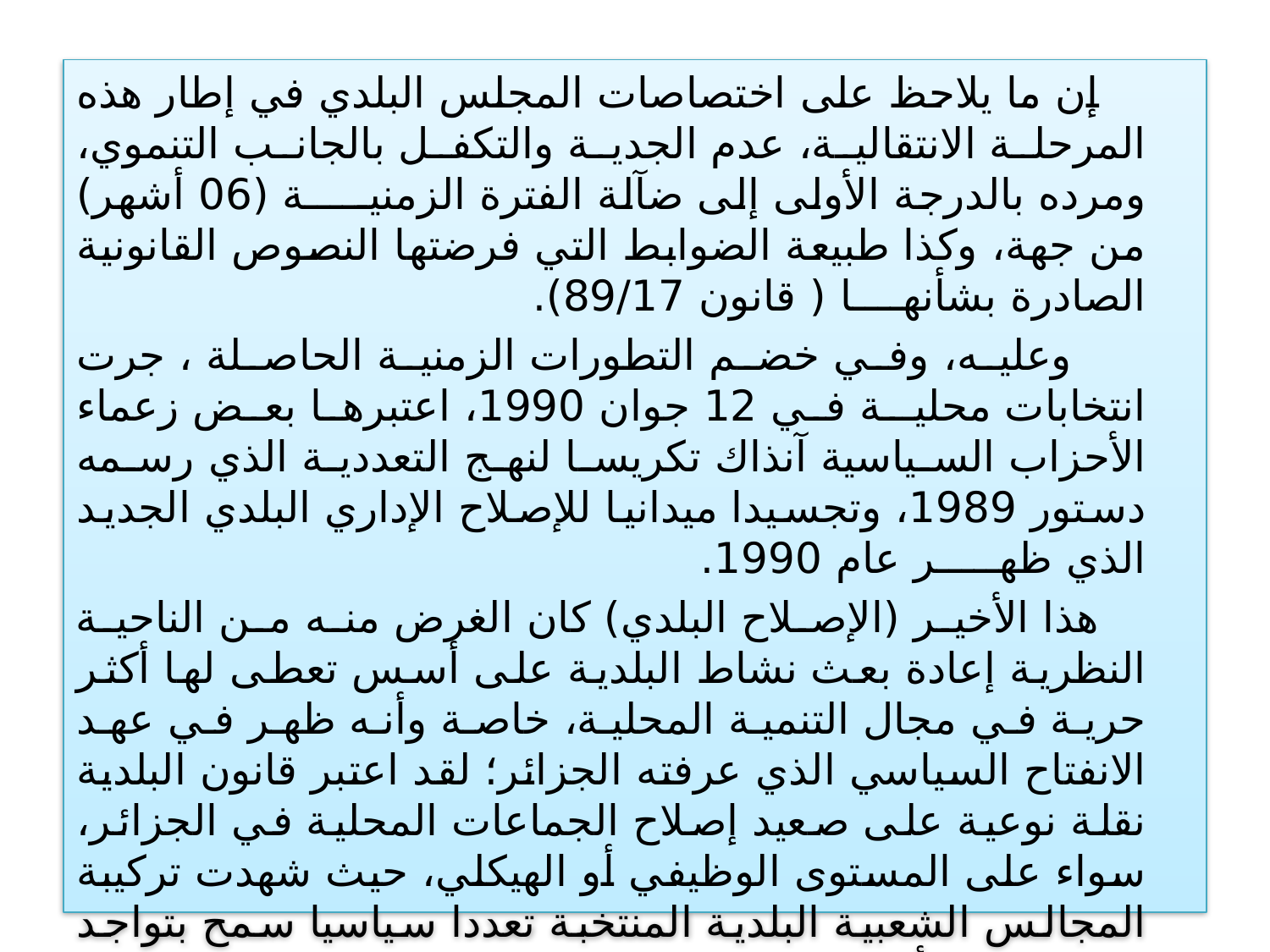

إن ما يلاحظ على اختصاصات المجلس البلدي في إطار هذه المرحلة الانتقالية، عدم الجدية والتكفل بالجانب التنموي، ومرده بالدرجة الأولى إلى ضآلة الفترة الزمنيـــــة (06 أشهر) من جهة، وكذا طبيعة الضوابط التي فرضتها النصوص القانونية الصادرة بشأنهــــا ( قانون 89/17).
         وعليه، وفي خضم التطورات الزمنية الحاصلة ، جرت انتخابات محليـة في 12 جوان 1990، اعتبرها بعض زعماء الأحزاب السياسية آنذاك تكريسا لنهج التعددية الذي رسمه دستور 1989، وتجسيدا ميدانيا للإصلاح الإداري البلدي الجديد الذي ظهـــــر عام 1990.
       هذا الأخير (الإصلاح البلدي) كان الغرض منه من الناحية النظرية إعادة بعث نشاط البلدية على أسس تعطى لها أكثر حرية في مجال التنمية المحلية، خاصة وأنه ظهر في عهد الانفتاح السياسي الذي عرفته الجزائر؛ لقد اعتبر قانون البلدية نقلة نوعية على صعيد إصلاح الجماعات المحلية في الجزائر، سواء على المستوى الوظيفي أو الهيكلي، حيث شهدت تركيبة المجالس الشعبية البلدية المنتخبة تعددا سياسيا سمح بتواجد ممثلين عن أحزاب مختلفة، كما وسعت من الناحية النظرية من مجالات تدخل البلدية ومشاركتها في صنع وتنفيذ السياسات العامة التنموية، إلا أن عمليا شهد التنظيم البلدي مرحلة انتقالية أخرى مؤقتة.